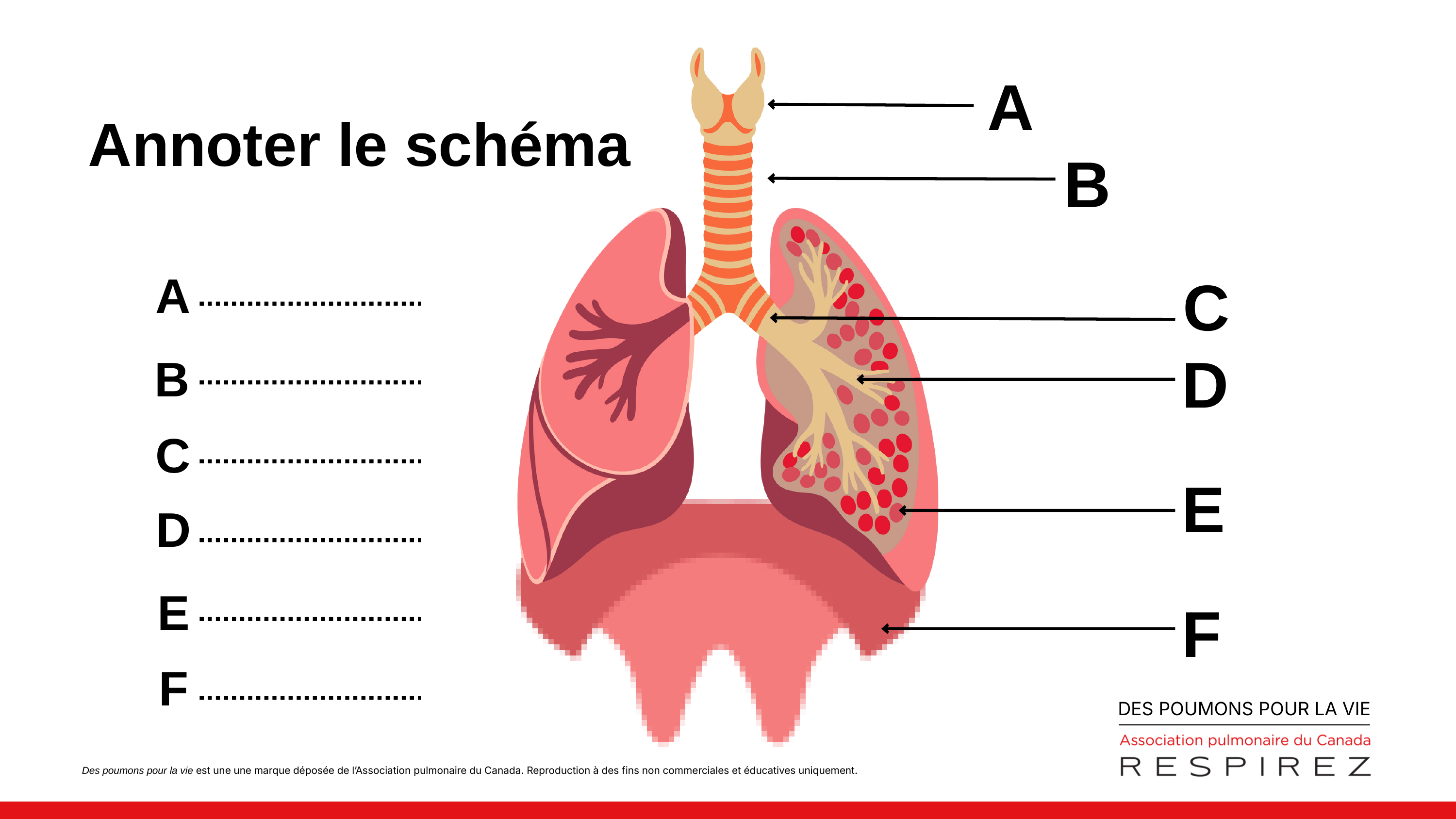

A
Annoter le schéma

B

C
A

B

C

D

E

F

D

E

F

DES POUMONS POUR LA VIE

Des poumons pour la vie est une une marque déposée de l’Association pulmonaire du Canada. Reproduction à des fins non commerciales et éducatives uniquement.